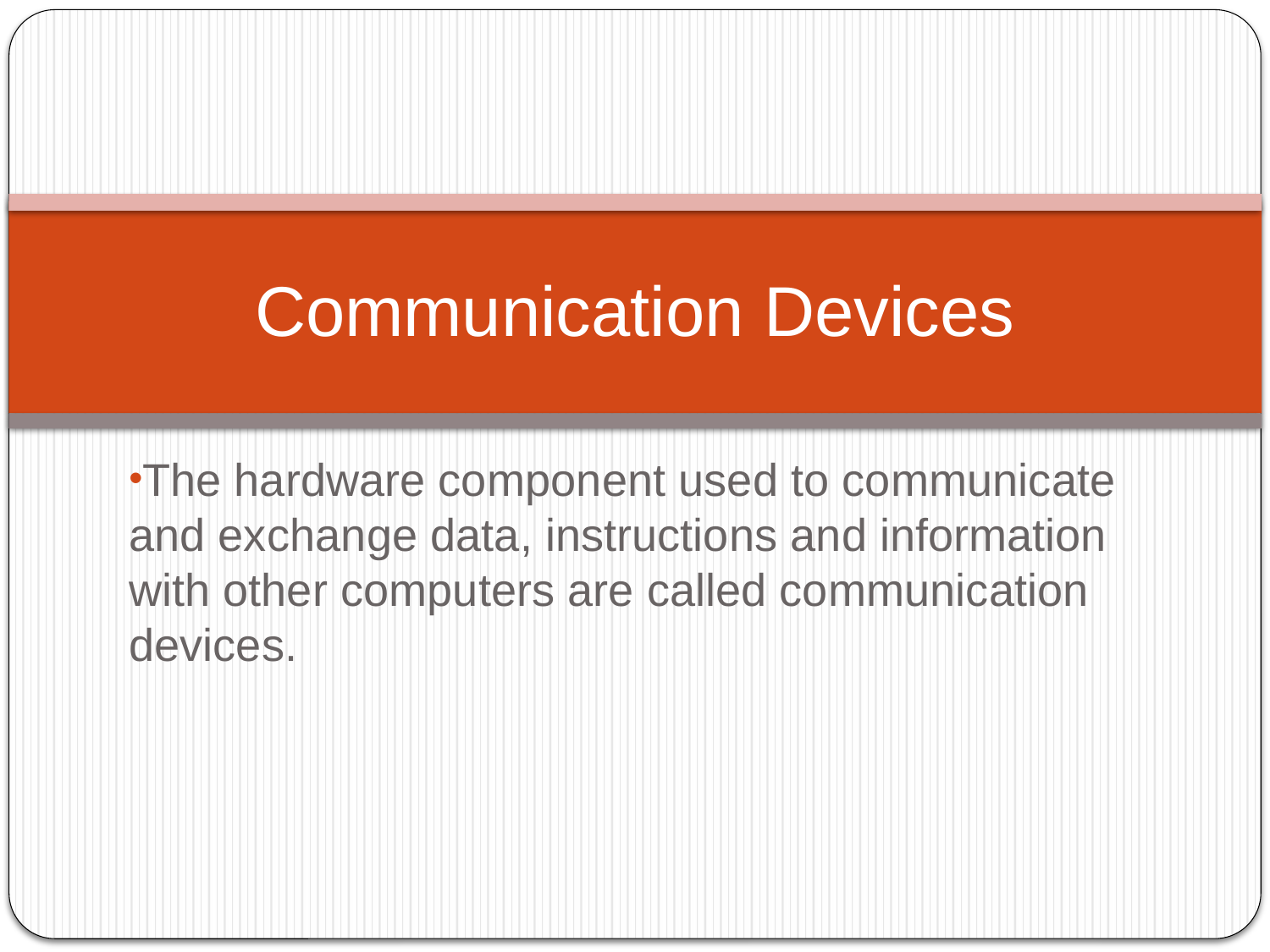

# Communication Devices
The hardware component used to communicate and exchange data, instructions and information with other computers are called communication devices.